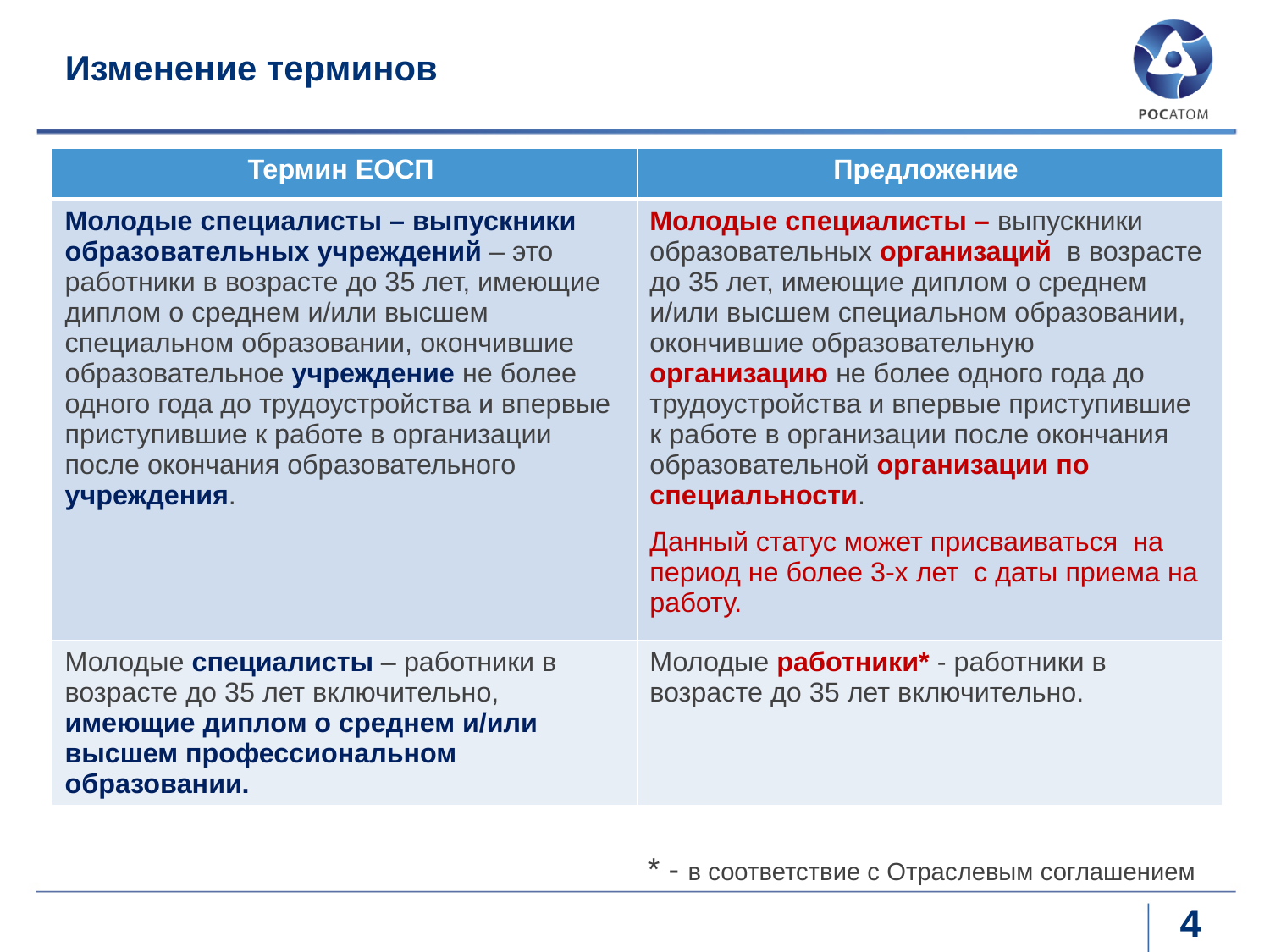

# Изменение терминов
| Термин ЕОСП | Предложение |
| --- | --- |
| Молодые специалисты – выпускники образовательных учреждений – это работники в возрасте до 35 лет, имеющие диплом о среднем и/или высшем специальном образовании, окончившие образовательное учреждение не более одного года до трудоустройства и впервые приступившие к работе в организации после окончания образовательного учреждения. | Молодые специалисты – выпускники образовательных организаций в возрасте до 35 лет, имеющие диплом о среднем и/или высшем специальном образовании, окончившие образовательную организацию не более одного года до трудоустройства и впервые приступившие к работе в организации после окончания образовательной организации по специальности. Данный статус может присваиваться на период не более 3-х лет с даты приема на работу. |
| Молодые специалисты – работники в возрасте до 35 лет включительно, имеющие диплом о среднем и/или высшем профессиональном образовании. | Молодые работники\* - работники в возрасте до 35 лет включительно. |
* - в соответствие с Отраслевым соглашением
4